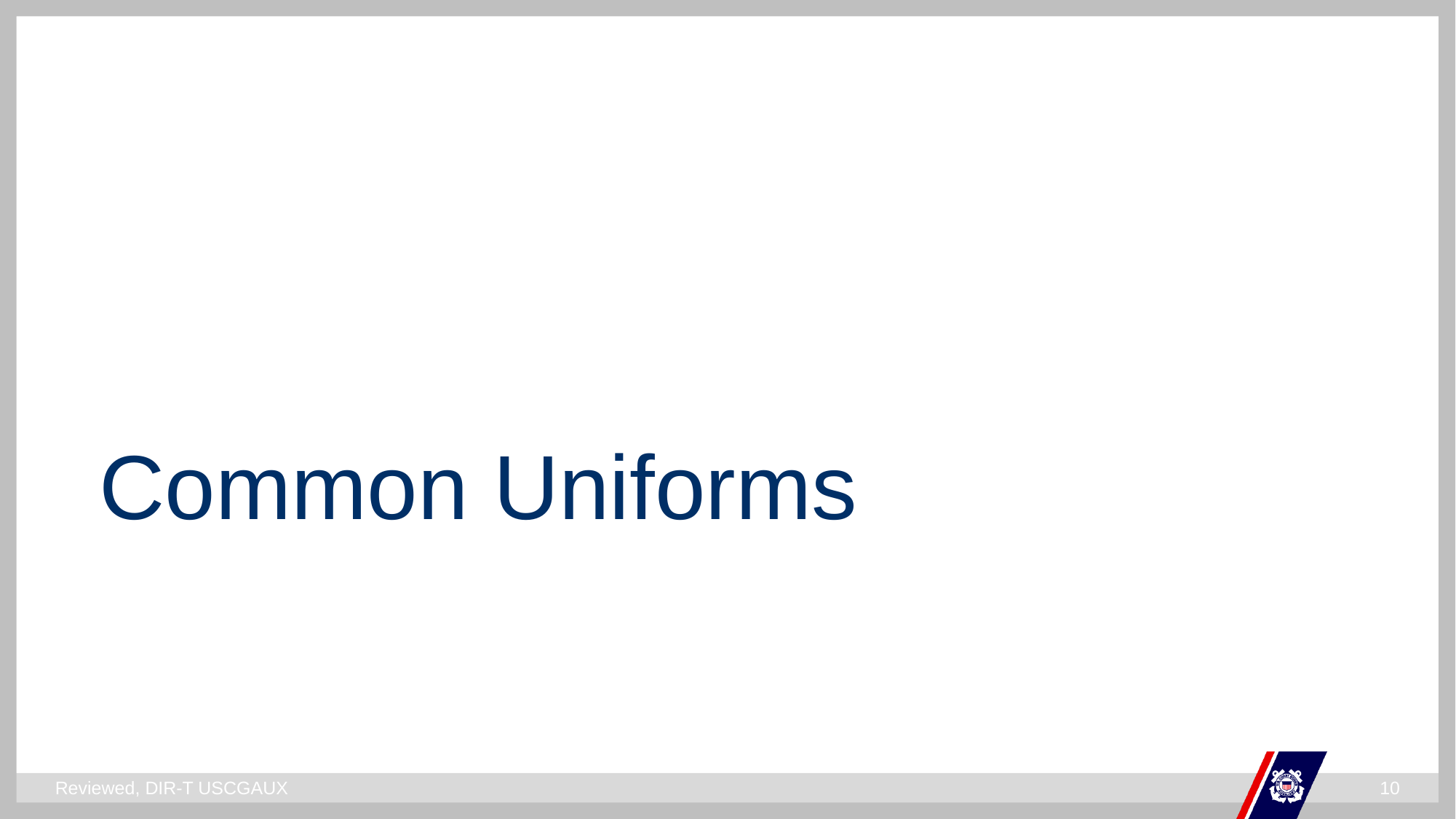

# Common Uniforms
Reviewed, DIR-T USCGAUX
10